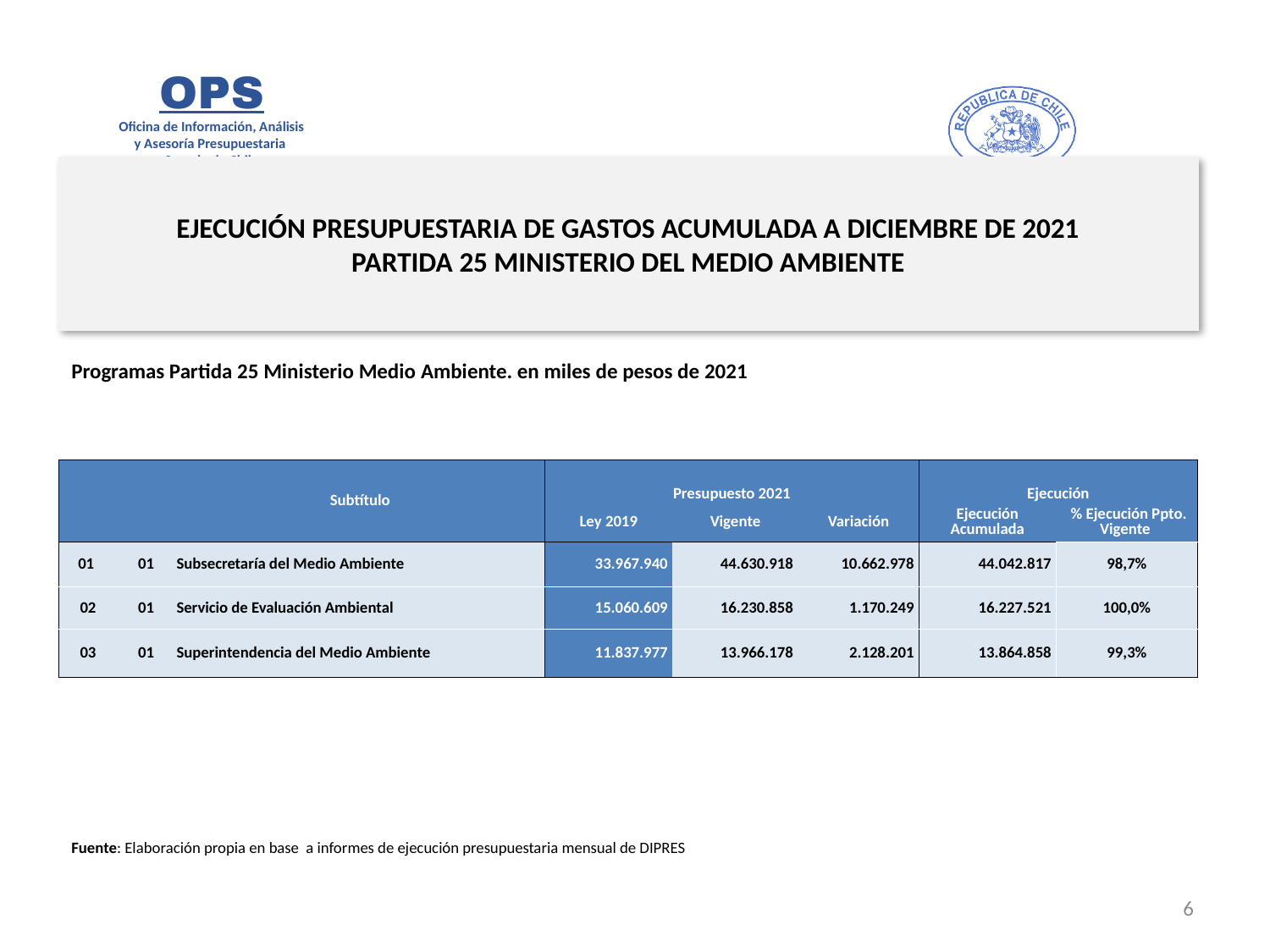

# EJECUCIÓN PRESUPUESTARIA DE GASTOS ACUMULADA A DICIEMBRE DE 2021 PARTIDA 25 MINISTERIO DEL MEDIO AMBIENTE
Programas Partida 25 Ministerio Medio Ambiente. en miles de pesos de 2021
|  |  | Subtítulo | Presupuesto 2021 |  |  | Ejecución |  |
| --- | --- | --- | --- | --- | --- | --- | --- |
|  |  |  | Ley 2019 | Vigente | Variación | Ejecución Acumulada | % Ejecución Ppto. Vigente |
| 01 | 01 | Subsecretaría del Medio Ambiente | 33.967.940 | 44.630.918 | 10.662.978 | 44.042.817 | 98,7% |
| 02 | 01 | Servicio de Evaluación Ambiental | 15.060.609 | 16.230.858 | 1.170.249 | 16.227.521 | 100,0% |
| 03 | 01 | Superintendencia del Medio Ambiente | 11.837.977 | 13.966.178 | 2.128.201 | 13.864.858 | 99,3% |
Fuente: Elaboración propia en base  a informes de ejecución presupuestaria mensual de DIPRES
6